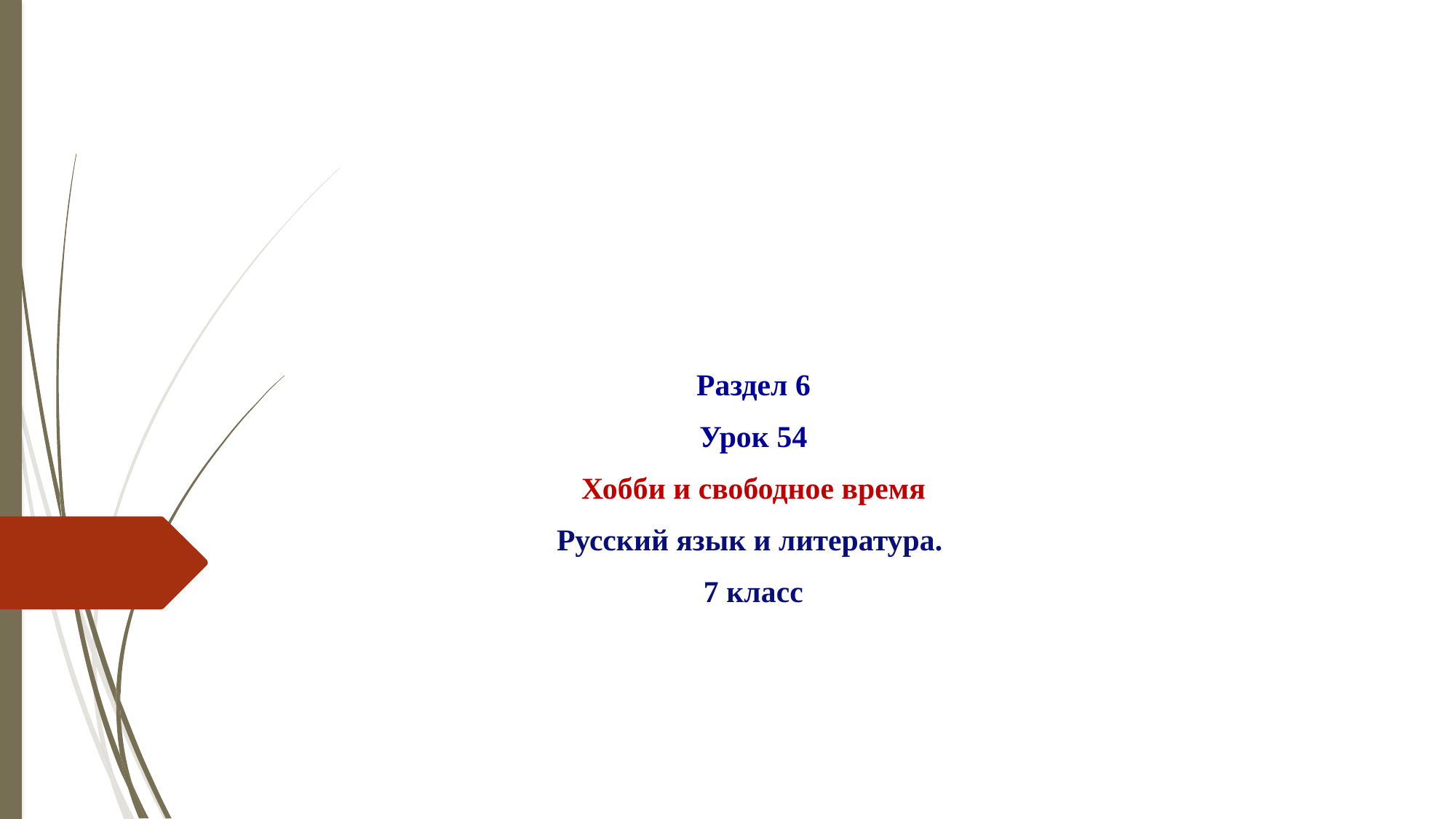

Раздел 6
Урок 54
Хобби и свободное время
Русский язык и литература.
7 класс